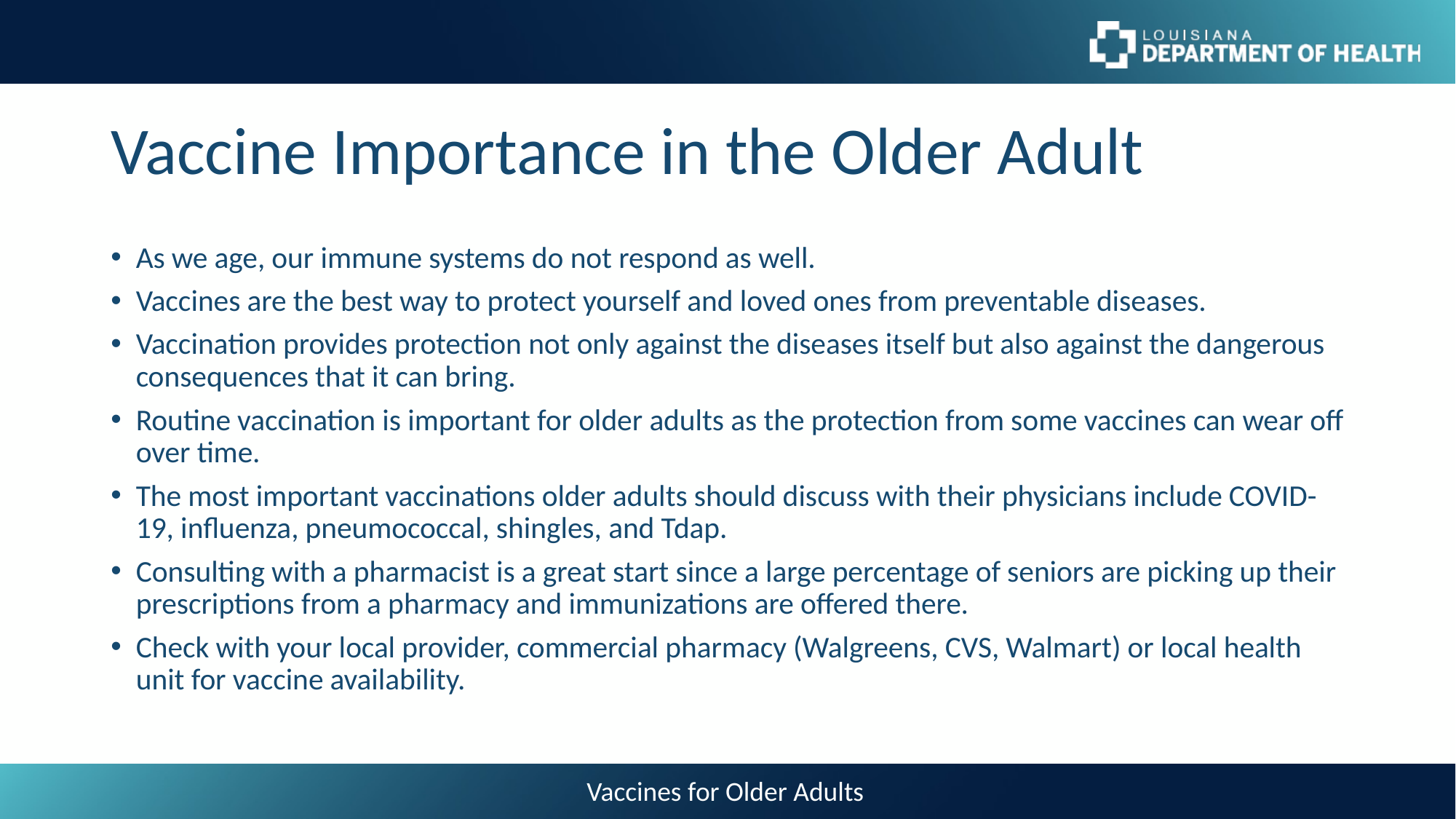

# Vaccine Importance in the Older Adult
As we age, our immune systems do not respond as well.
Vaccines are the best way to protect yourself and loved ones from preventable diseases.
Vaccination provides protection not only against the diseases itself but also against the dangerous consequences that it can bring.
Routine vaccination is important for older adults as the protection from some vaccines can wear off over time.
The most important vaccinations older adults should discuss with their physicians include COVID-19, influenza, pneumococcal, shingles, and Tdap.
Consulting with a pharmacist is a great start since a large percentage of seniors are picking up their prescriptions from a pharmacy and immunizations are offered there.
Check with your local provider, commercial pharmacy (Walgreens, CVS, Walmart) or local health unit for vaccine availability.

Vaccines for Older Adults